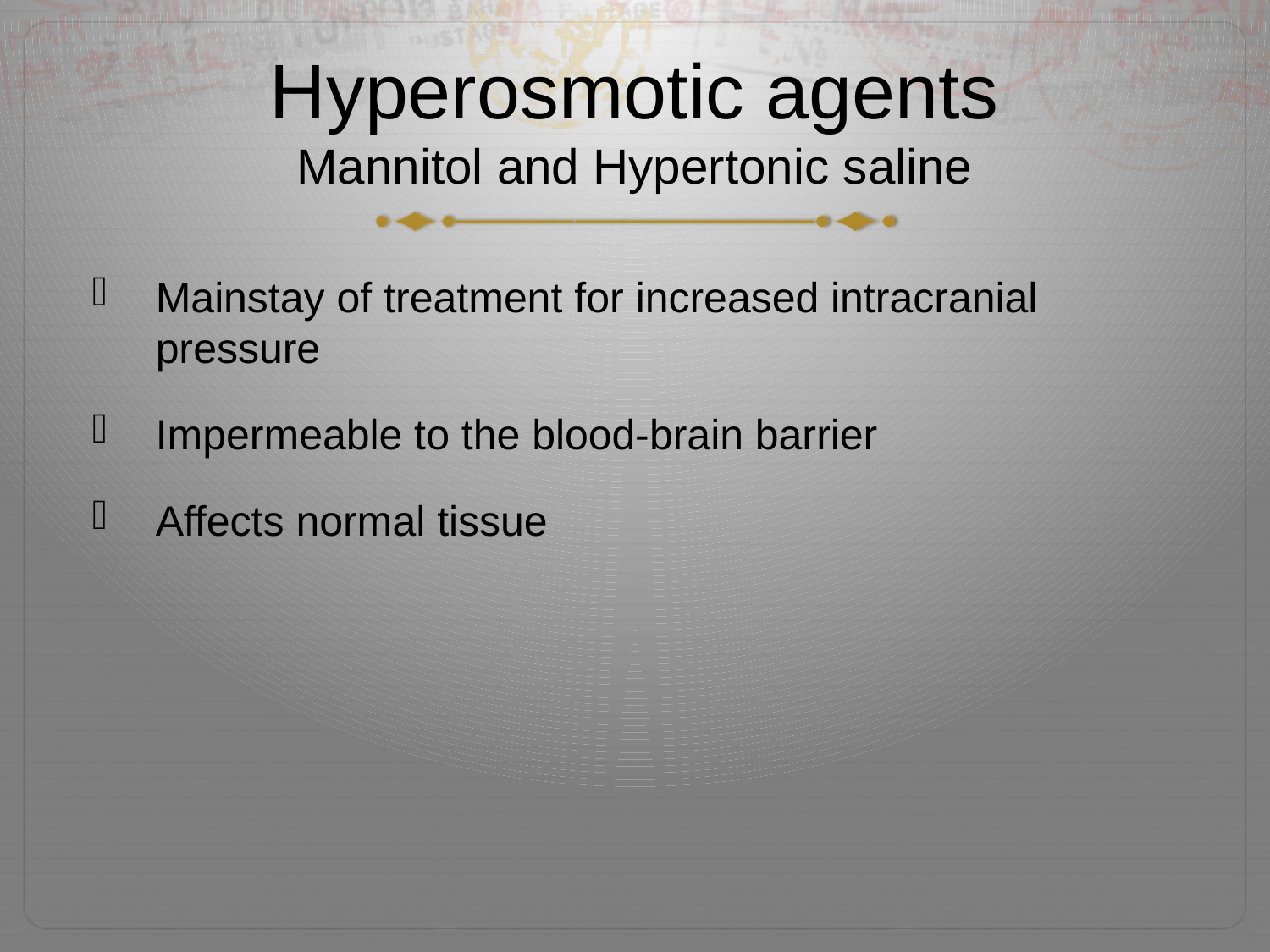

# Hyperosmotic agents Mannitol and Hypertonic saline
Mainstay of treatment for increased intracranial pressure
Impermeable to the blood-brain barrier
Affects normal tissue